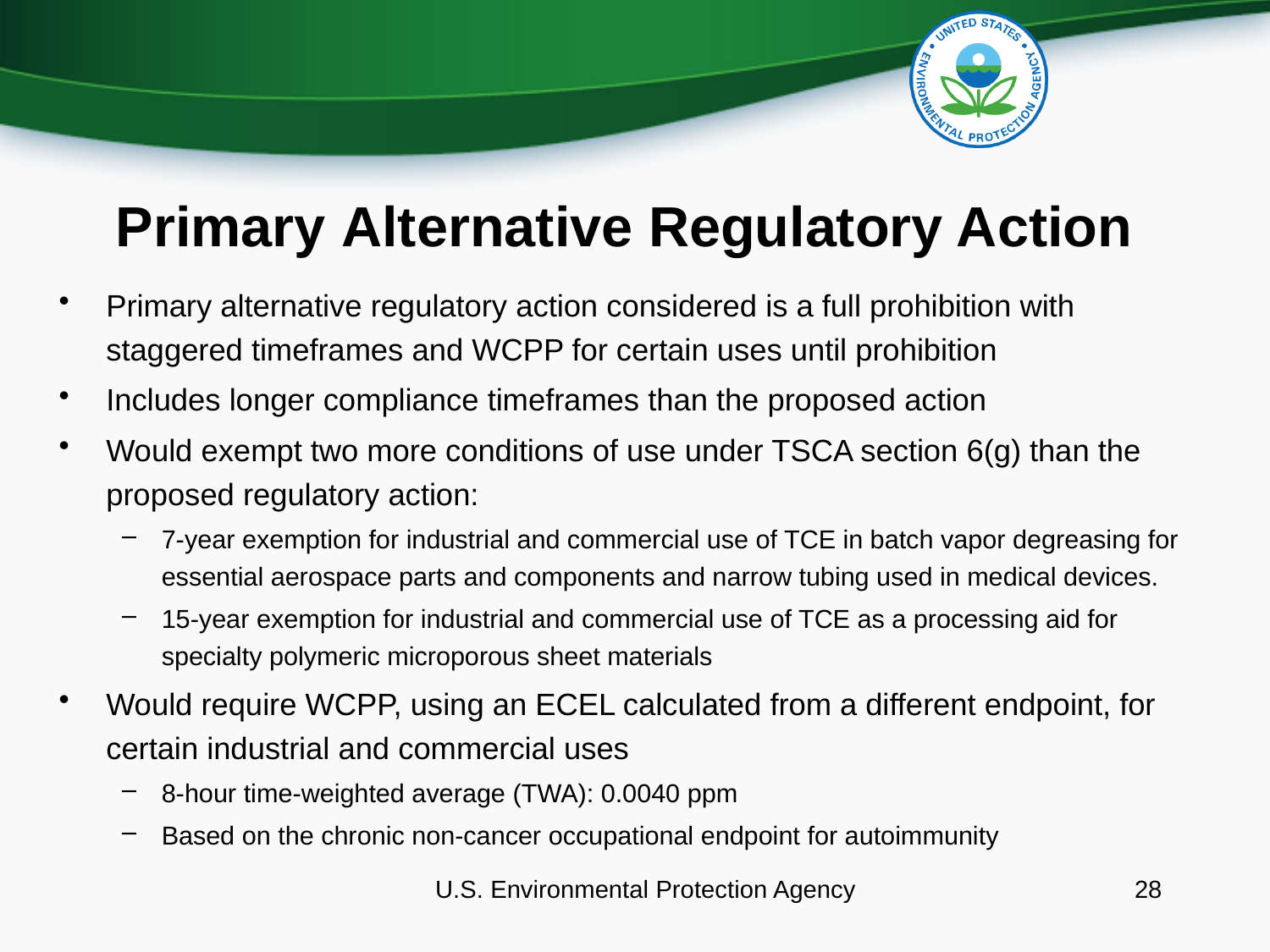

# Primary Alternative Regulatory Action
Primary alternative regulatory action considered is a full prohibition with staggered timeframes and WCPP for certain uses until prohibition
Includes longer compliance timeframes than the proposed action
Would exempt two more conditions of use under TSCA section 6(g) than the proposed regulatory action:
7-year exemption for industrial and commercial use of TCE in batch vapor degreasing for essential aerospace parts and components and narrow tubing used in medical devices.
15-year exemption for industrial and commercial use of TCE as a processing aid for specialty polymeric microporous sheet materials
Would require WCPP, using an ECEL calculated from a different endpoint, for certain industrial and commercial uses
8-hour time-weighted average (TWA): 0.0040 ppm
Based on the chronic non-cancer occupational endpoint for autoimmunity

U.S. Environmental Protection Agency
28